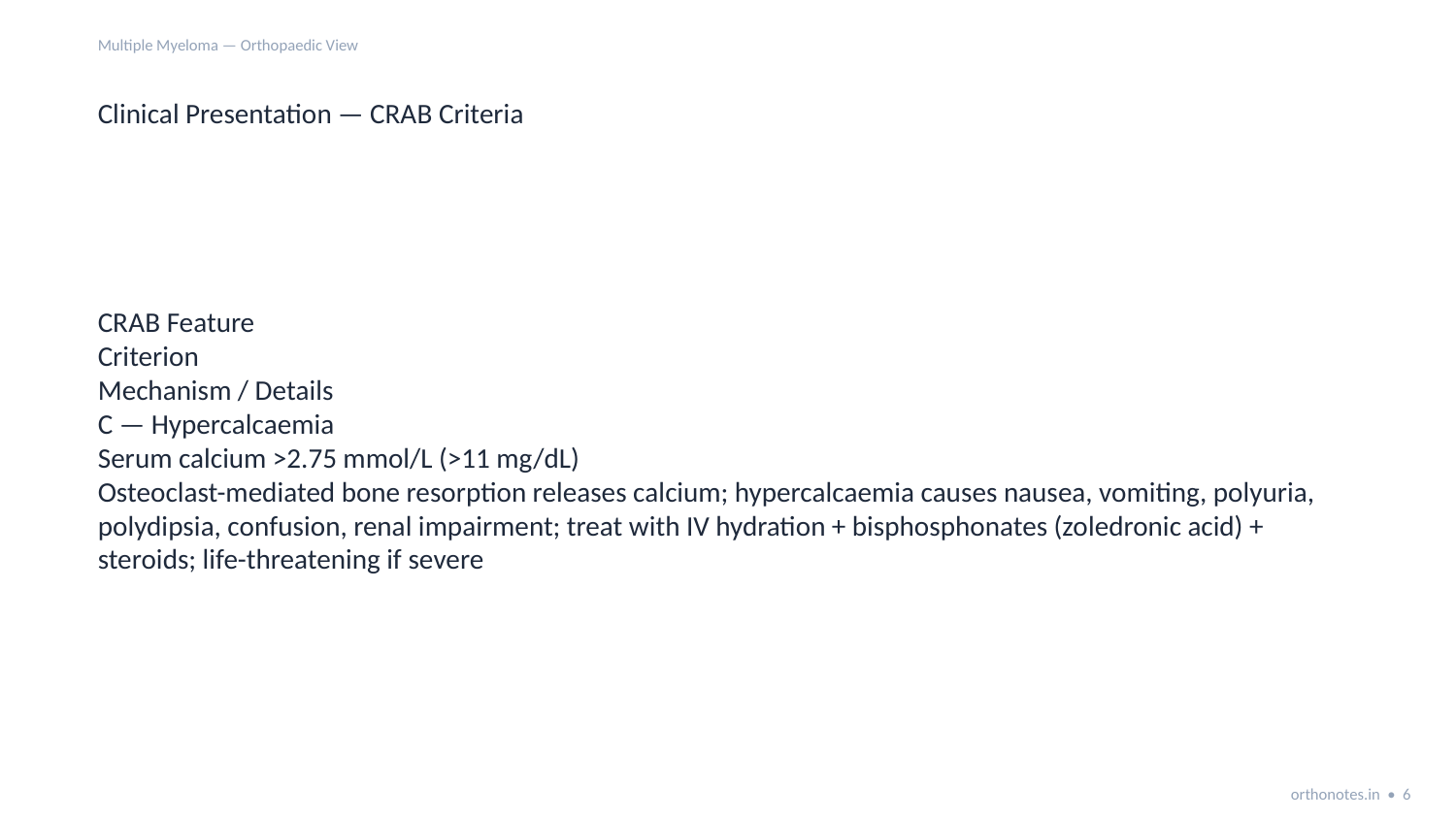

Multiple Myeloma — Orthopaedic View
Clinical Presentation — CRAB Criteria
CRAB Feature
Criterion
Mechanism / Details
C — Hypercalcaemia
Serum calcium >2.75 mmol/L (>11 mg/dL)
Osteoclast-mediated bone resorption releases calcium; hypercalcaemia causes nausea, vomiting, polyuria, polydipsia, confusion, renal impairment; treat with IV hydration + bisphosphonates (zoledronic acid) + steroids; life-threatening if severe
orthonotes.in  •  6